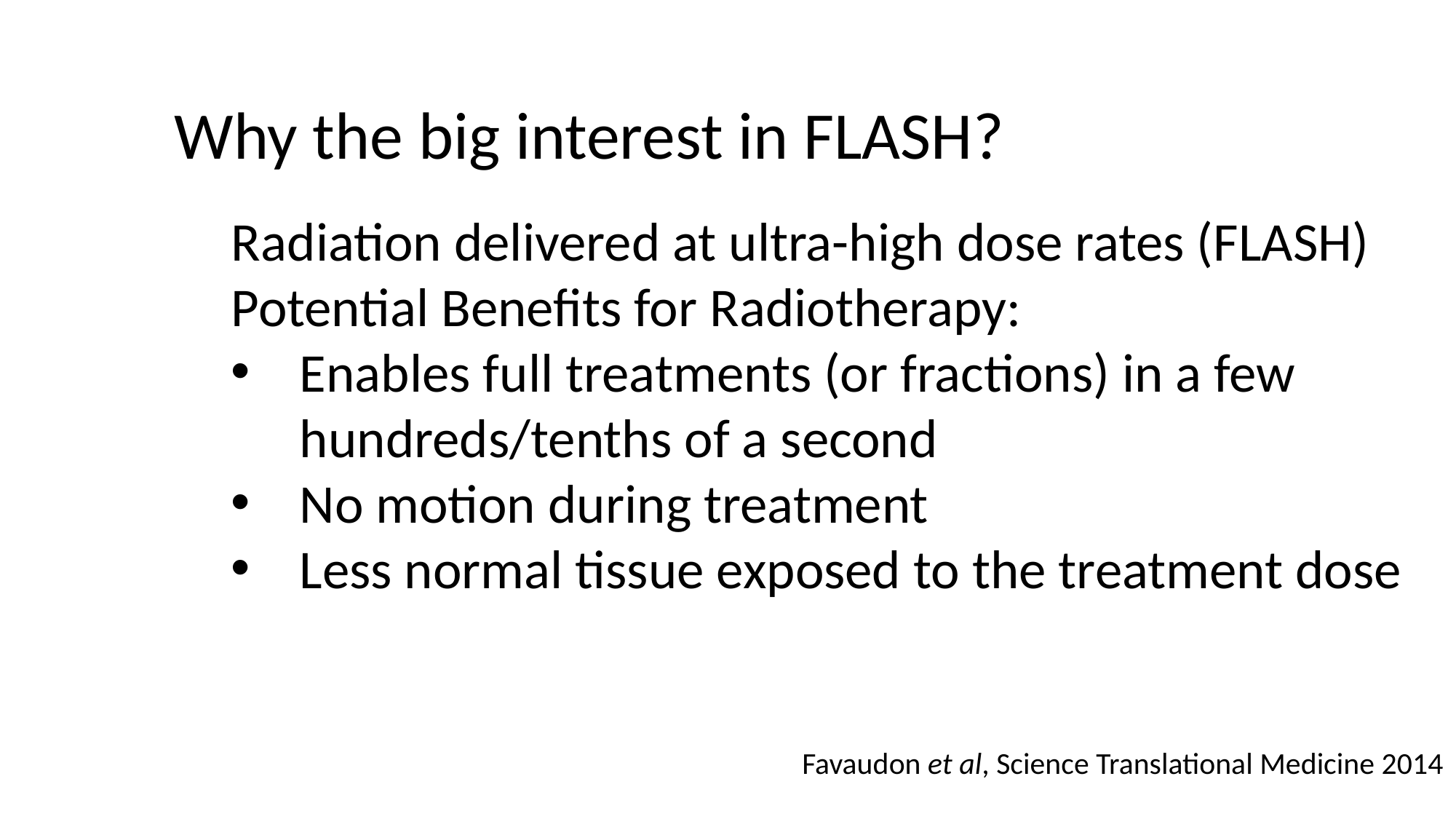

Why the big interest in FLASH?
Radiation delivered at ultra-high dose rates (FLASH)
Potential Benefits for Radiotherapy:
Enables full treatments (or fractions) in a few hundreds/tenths of a second
No motion during treatment
Less normal tissue exposed to the treatment dose
Favaudon et al, Science Translational Medicine 2014